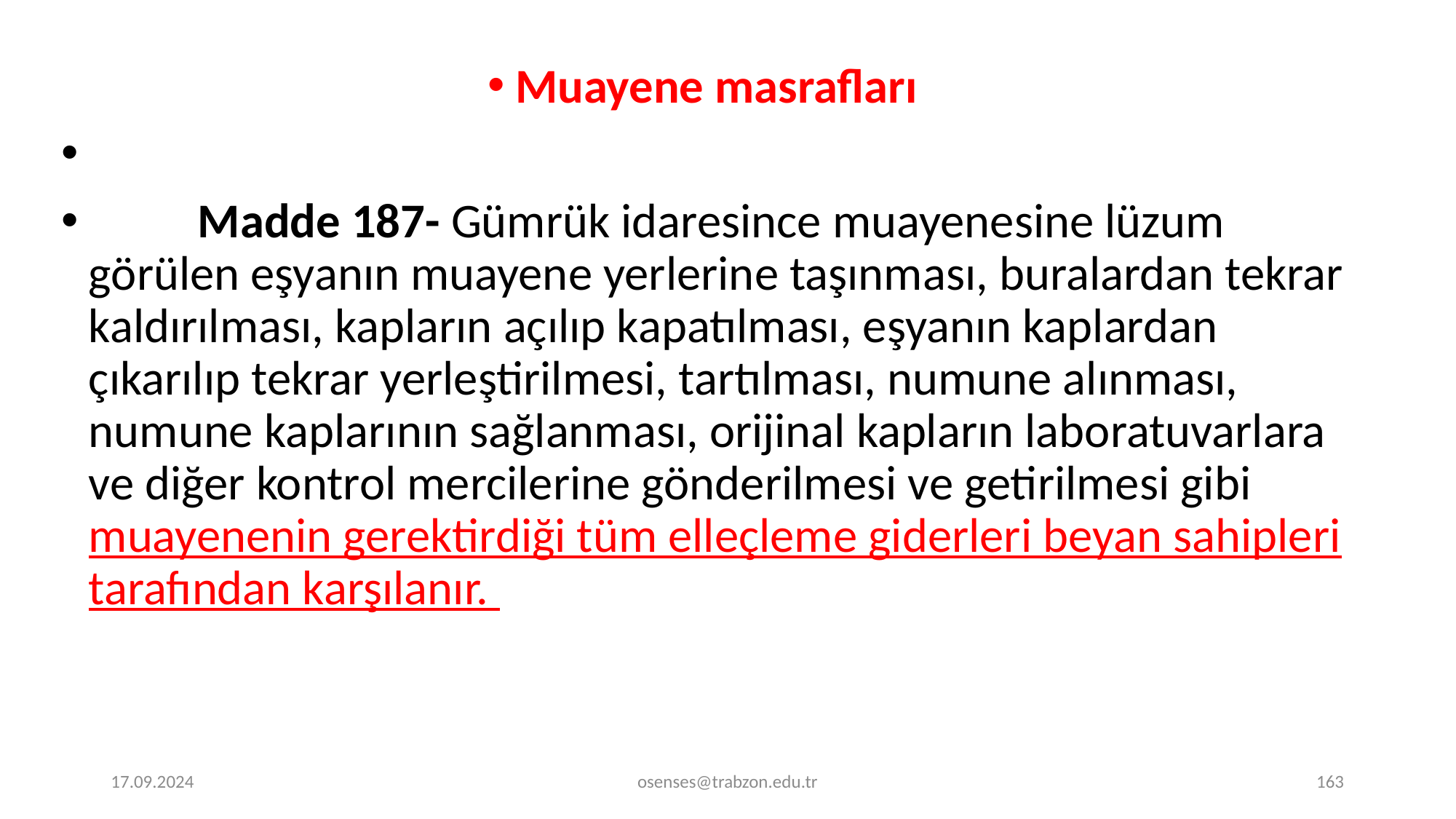

Muayene masrafları

	Madde 187- Gümrük idaresince muayenesine lüzum görülen eşyanın muayene yerlerine taşınması, buralardan tekrar kaldırılması, kapların açılıp kapatılması, eşyanın kaplardan çıkarılıp tekrar yerleştirilmesi, tartılması, numune alınması, numune kaplarının sağlanması, orijinal kapların laboratuvarlara ve diğer kontrol mercilerine gönderilmesi ve getirilmesi gibi muayenenin gerektirdiği tüm elleçleme giderleri beyan sahipleri tarafından karşılanır.

17.09.2024
osenses@trabzon.edu.tr
163